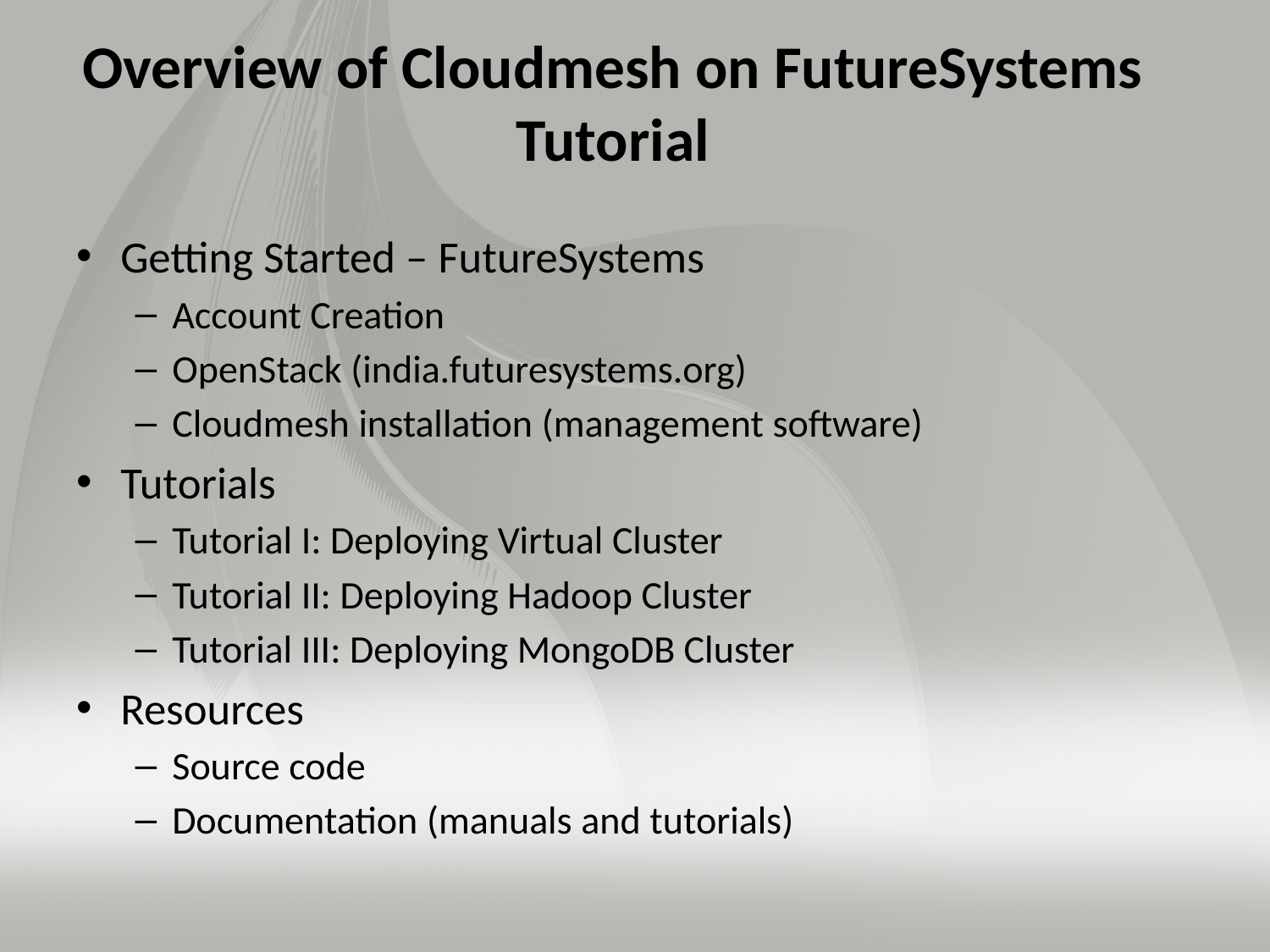

# Overview of Cloudmesh on FutureSystems Tutorial
Getting Started – FutureSystems
Account Creation
OpenStack (india.futuresystems.org)
Cloudmesh installation (management software)
Tutorials
Tutorial I: Deploying Virtual Cluster
Tutorial II: Deploying Hadoop Cluster
Tutorial III: Deploying MongoDB Cluster
Resources
Source code
Documentation (manuals and tutorials)